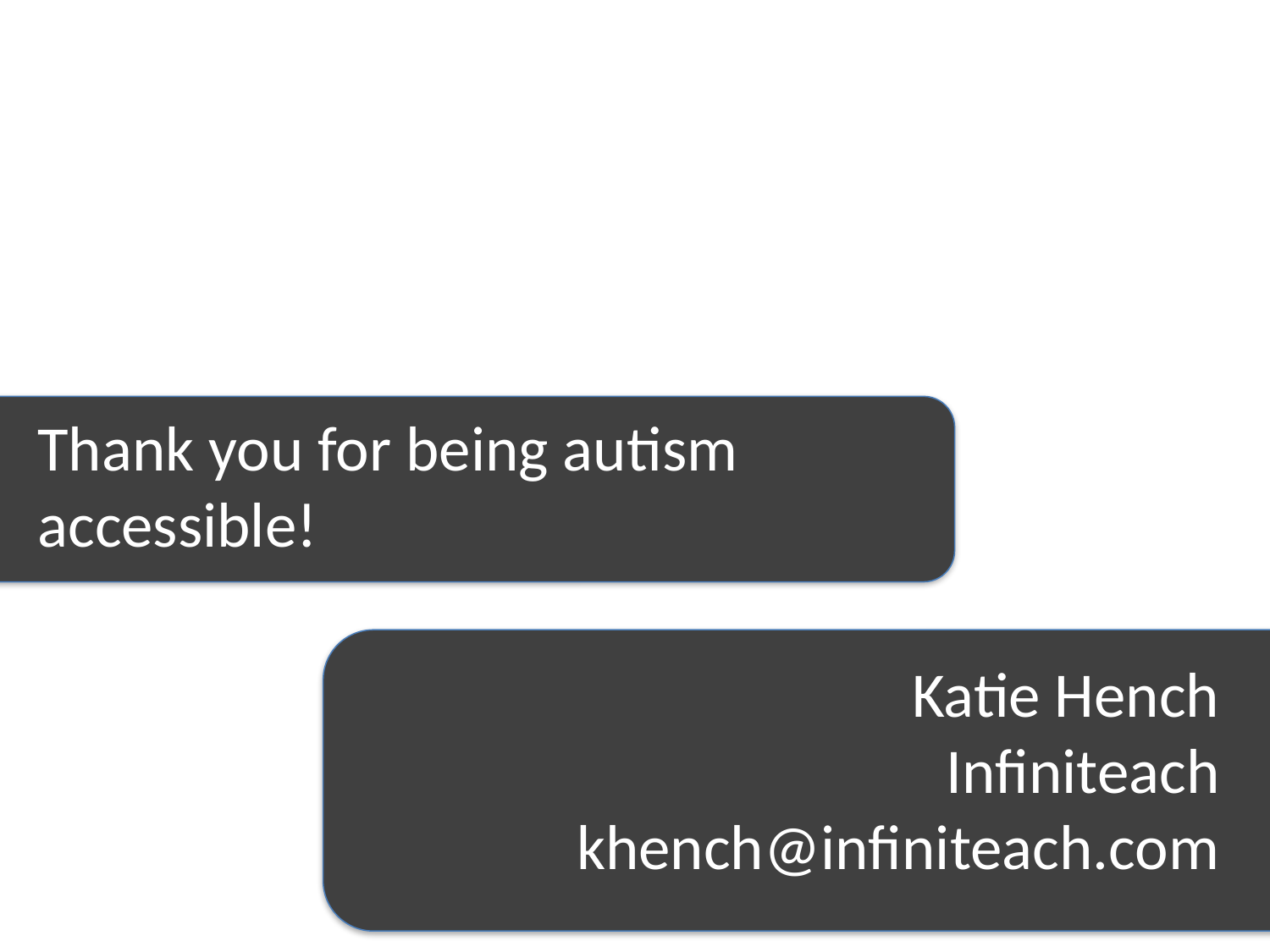

Thank you for being autism accessible!

Katie Hench
Infiniteach
khench@infiniteach.com